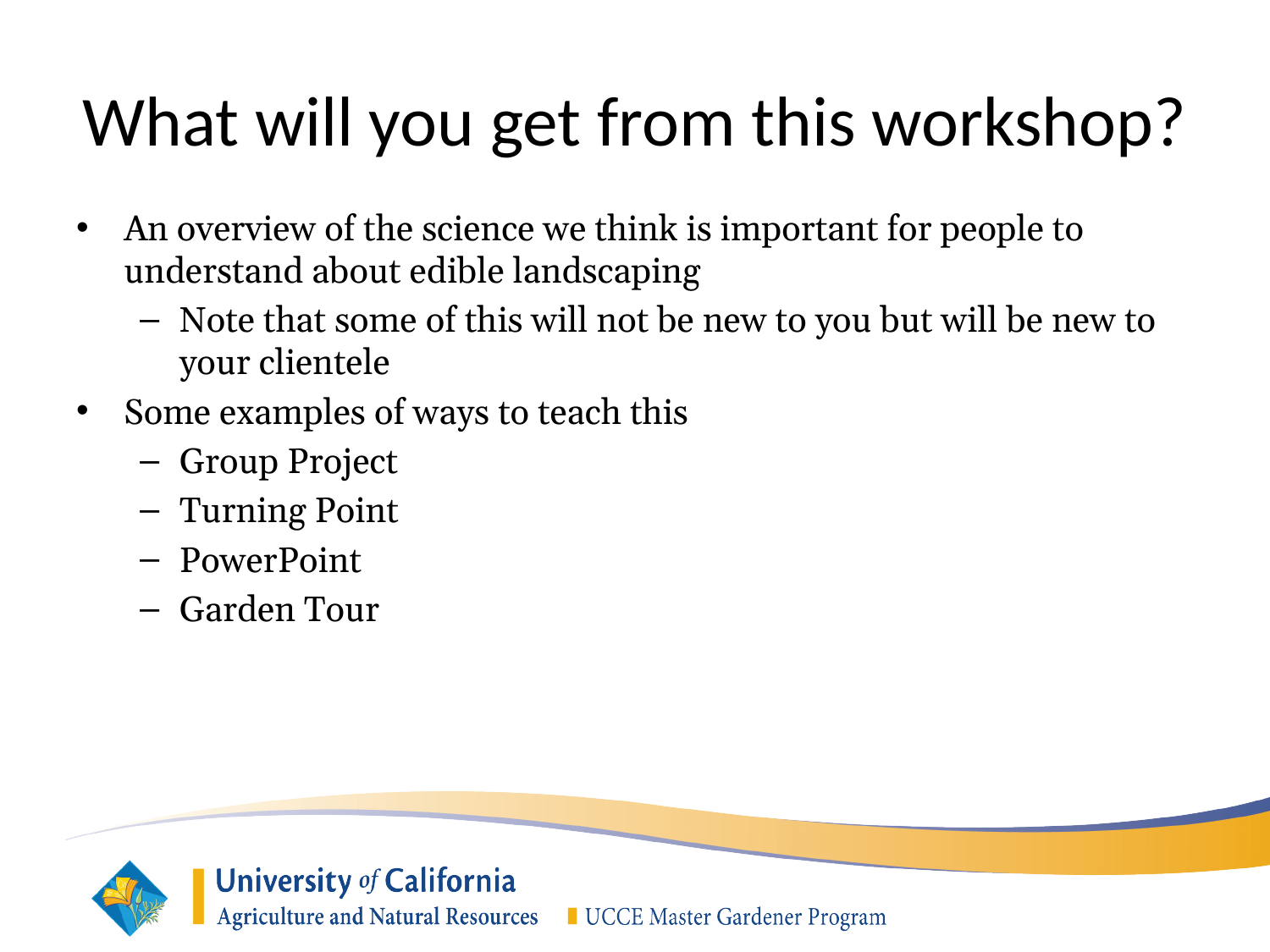

# What will you get from this workshop?
An overview of the science we think is important for people to understand about edible landscaping
Note that some of this will not be new to you but will be new to your clientele
Some examples of ways to teach this
Group Project
Turning Point
PowerPoint
Garden Tour